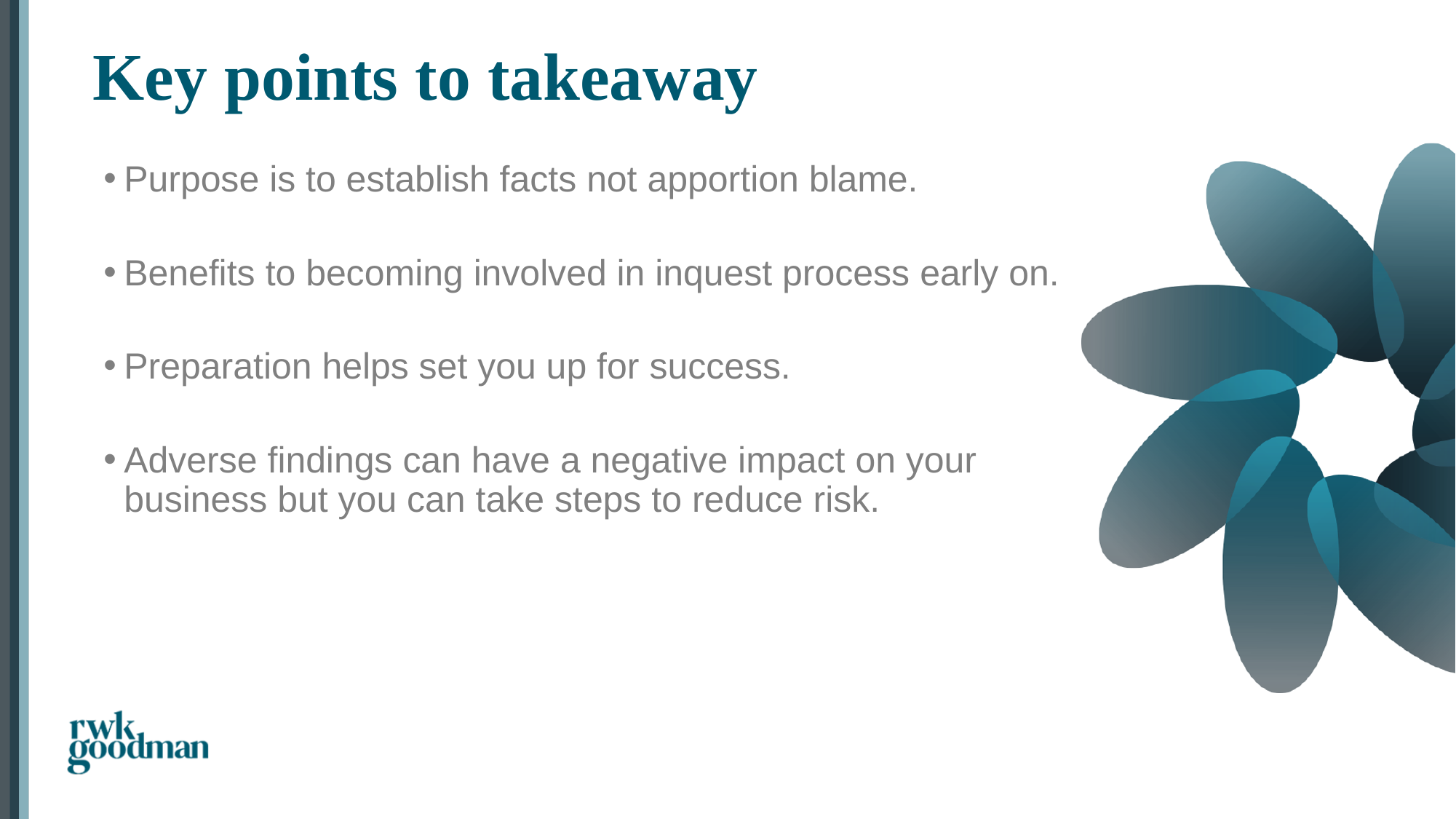

# Key points to takeaway
Purpose is to establish facts not apportion blame.

Benefits to becoming involved in inquest process early on.

Preparation helps set you up for success.

Adverse findings can have a negative impact on your business but you can take steps to reduce risk.